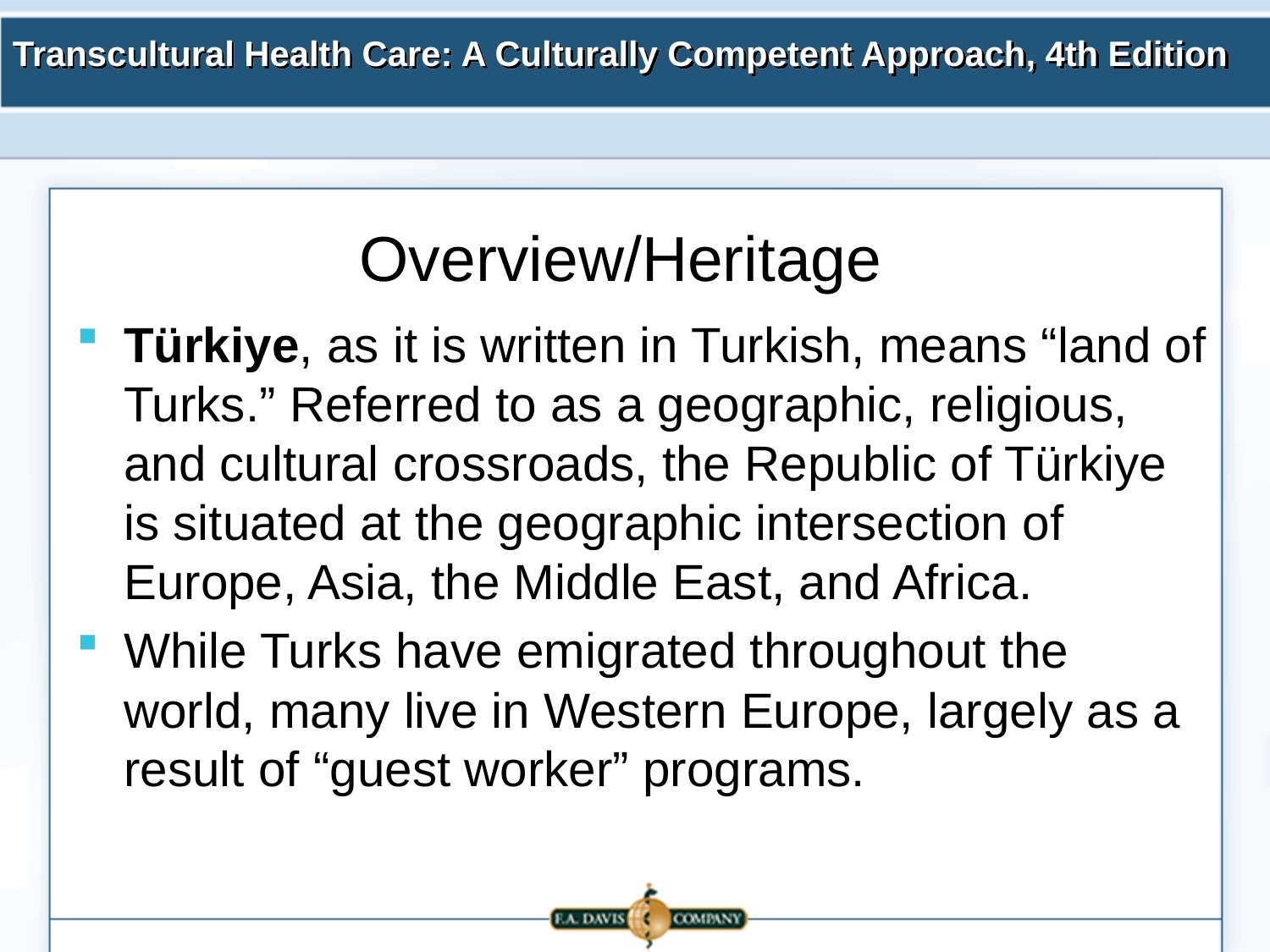

# Overview/Heritage
Türkiye, as it is written in Turkish, means “land of Turks.” Referred to as a geographic, religious, and cultural crossroads, the Republic of Türkiye is situated at the geographic intersection of Europe, Asia, the Middle East, and Africa.
While Turks have emigrated throughout the world, many live in Western Europe, largely as a result of “guest worker” programs.